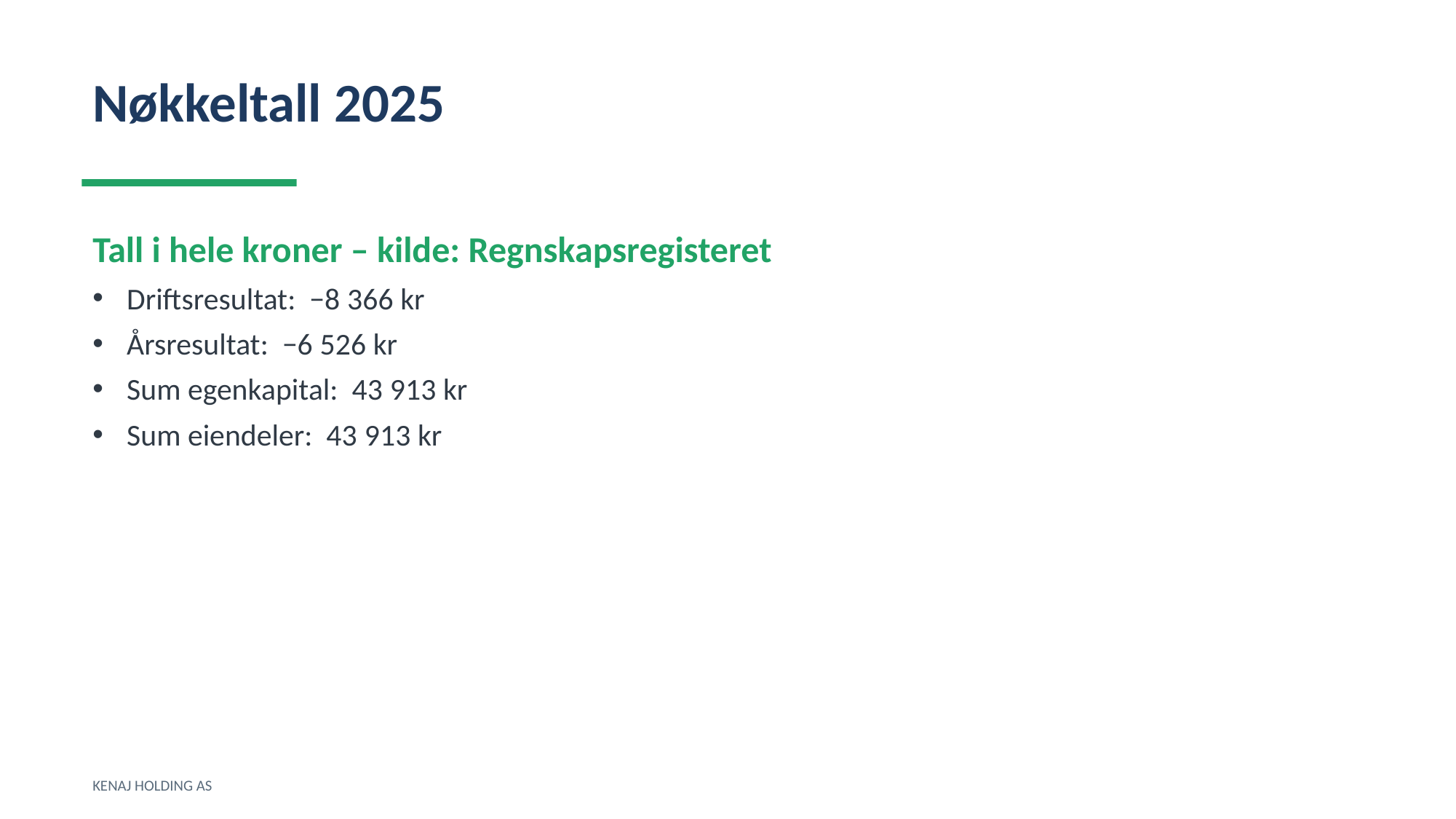

Nøkkeltall 2025

Tall i hele kroner – kilde: Regnskapsregisteret
Driftsresultat:  −8 366 kr
Årsresultat:  −6 526 kr
Sum egenkapital:  43 913 kr
Sum eiendeler:  43 913 kr
KENAJ HOLDING AS